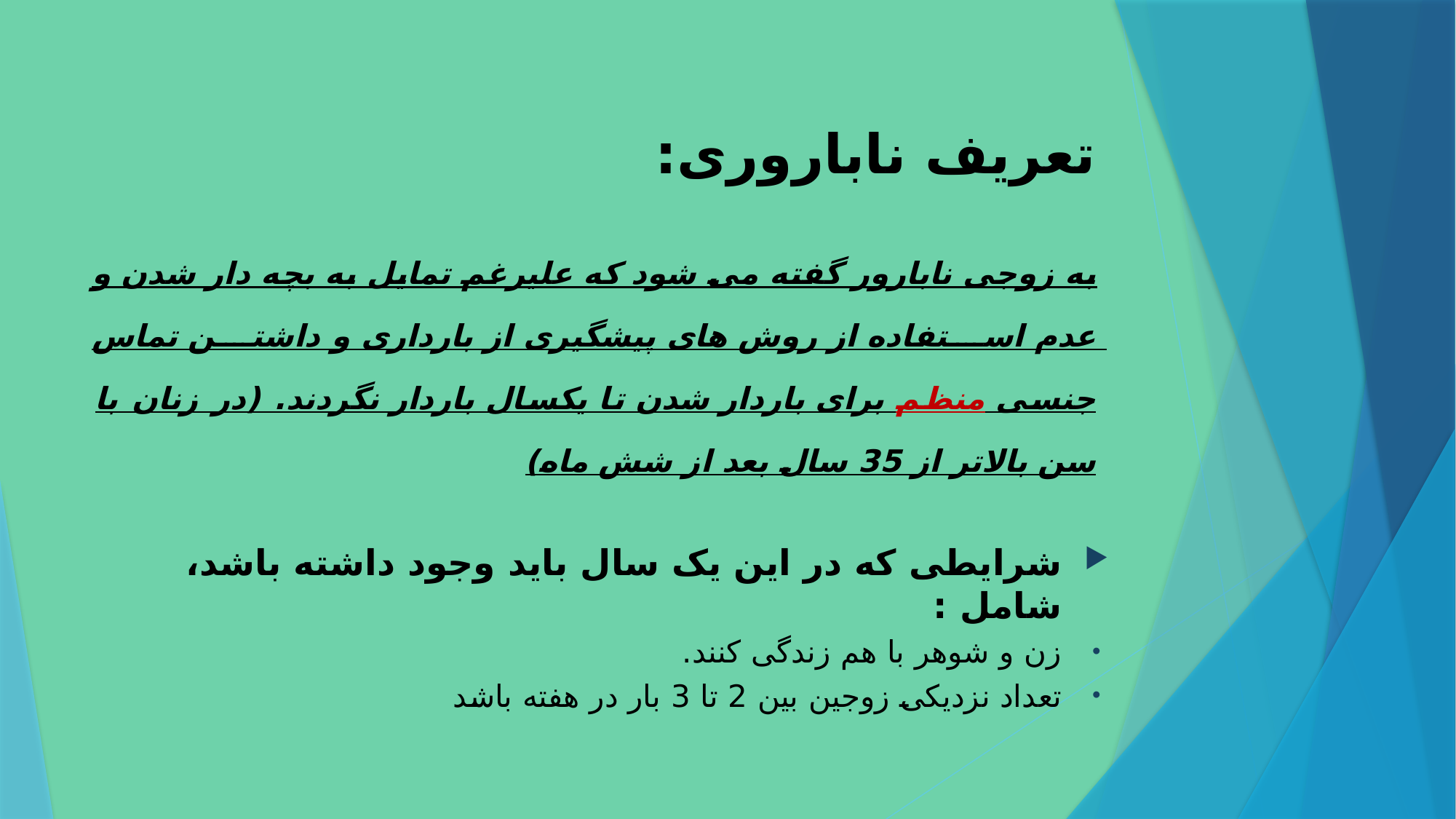

# تعریف ناباروری:

به زوجی نابارور گفته می شود که علیرغم تمایل به بچه دار شدن و عدم استفاده از روش های پیشگیری از بارداری و داشتن تماس جنسی منظم برای باردار شدن تا یکسال باردار نگردند. (در زنان با سن بالاتر از 35 سال بعد از شش ماه)

شرایطی که در این یک سال باید وجود داشته باشد، شامل :
زن و شوهر با هم زندگی کنند.
تعداد نزدیکی زوجین بین 2 تا 3 بار در هفته باشد